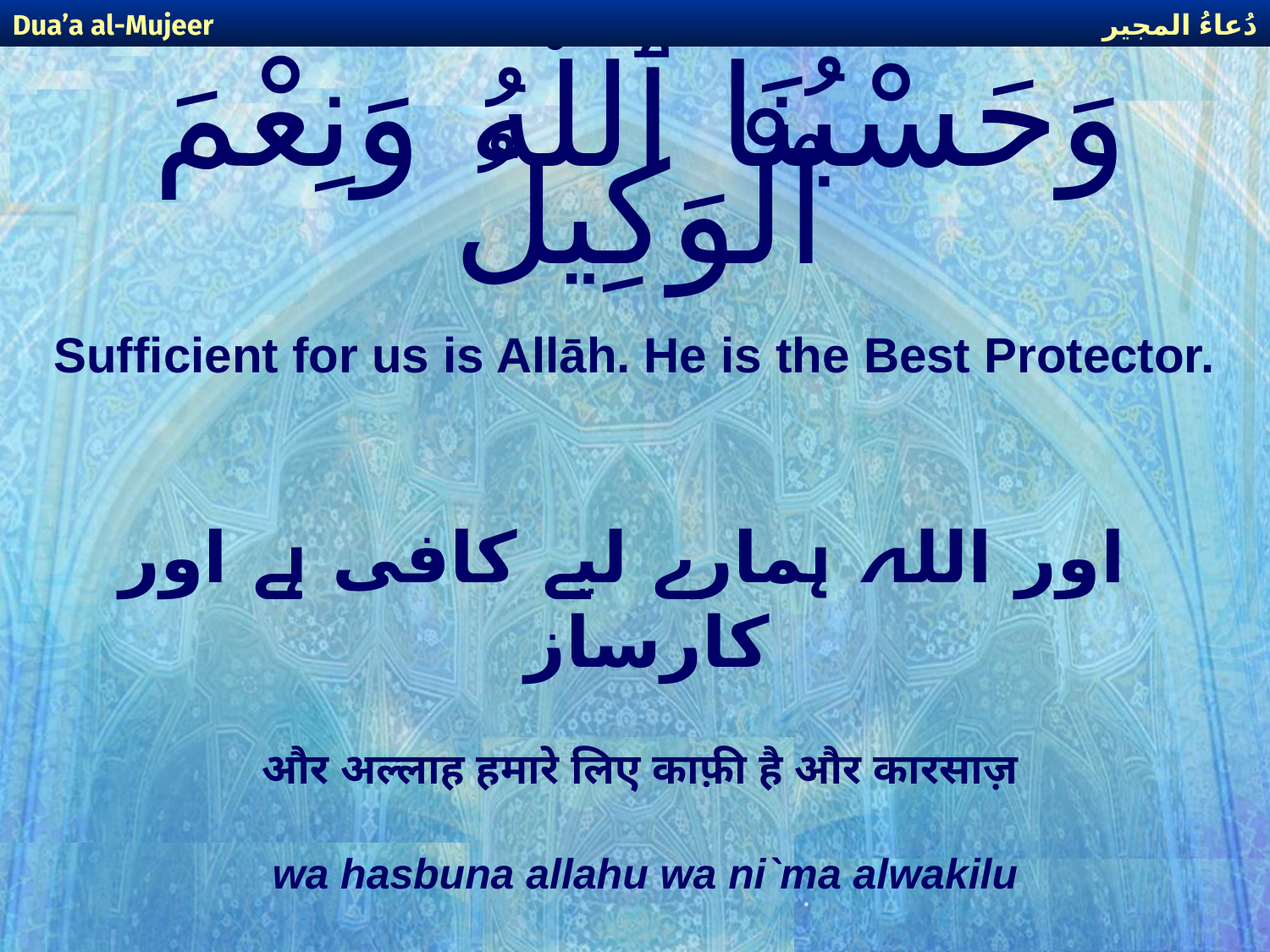

دُعاءُ المجير
Dua’a al-Mujeer
# وَحَسْبُنَا ٱللَّهُ وَنِعْمَ ٱلْوَكِيلُ
Sufficient for us is Allāh. He is the Best Protector.
 اور اللہ ہمارے لیے کافی ہے اور کارساز
और अल्लाह हमारे लिए काफ़ी है और कारसाज़
wa hasbuna allahu wa ni`ma alwakilu